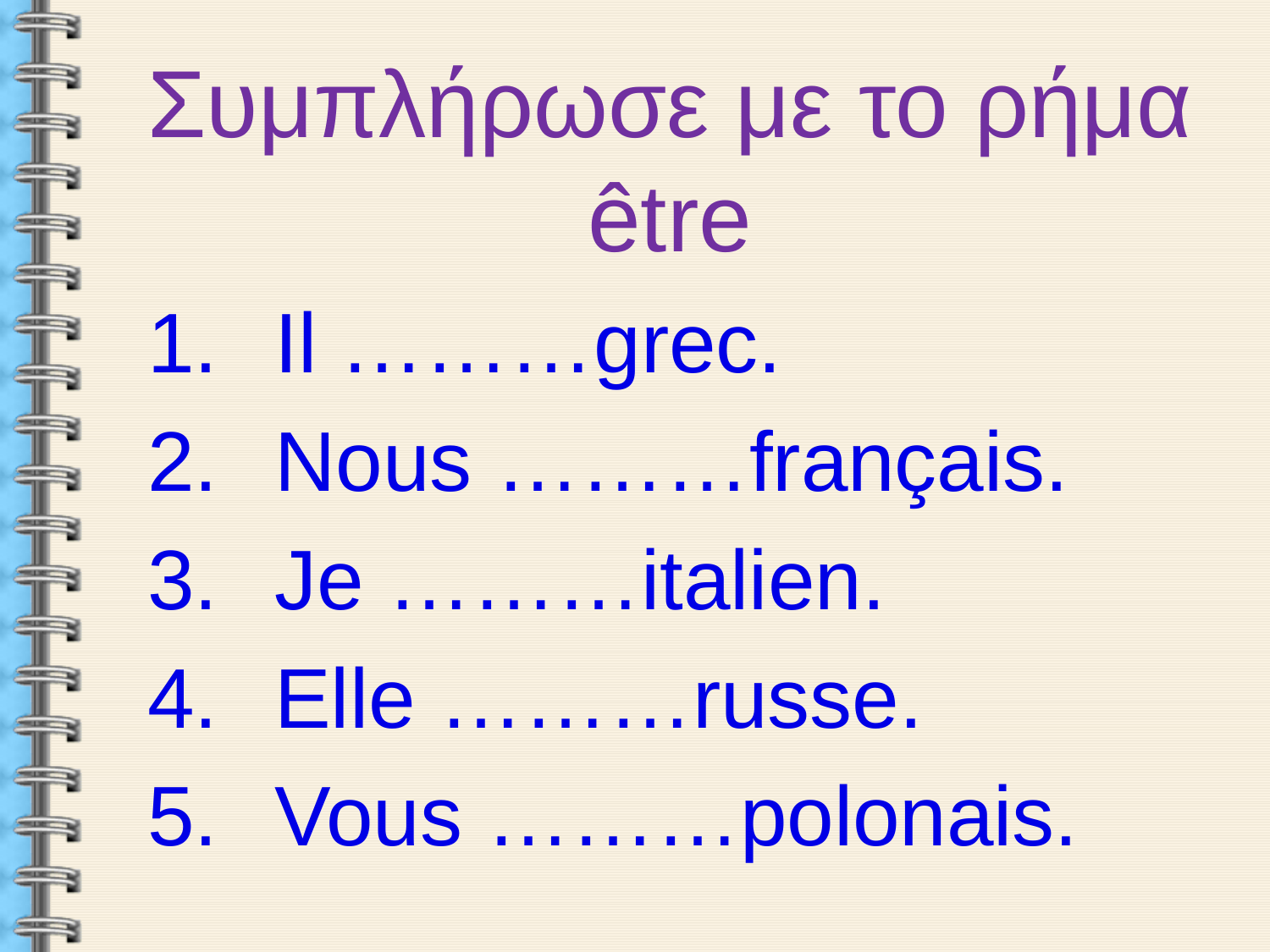

Συμπλήρωσε με το ρήμα être
Il ………grec.
Nous ………français.
Je ………italien.
Elle ………russe.
Vous ………polonais.